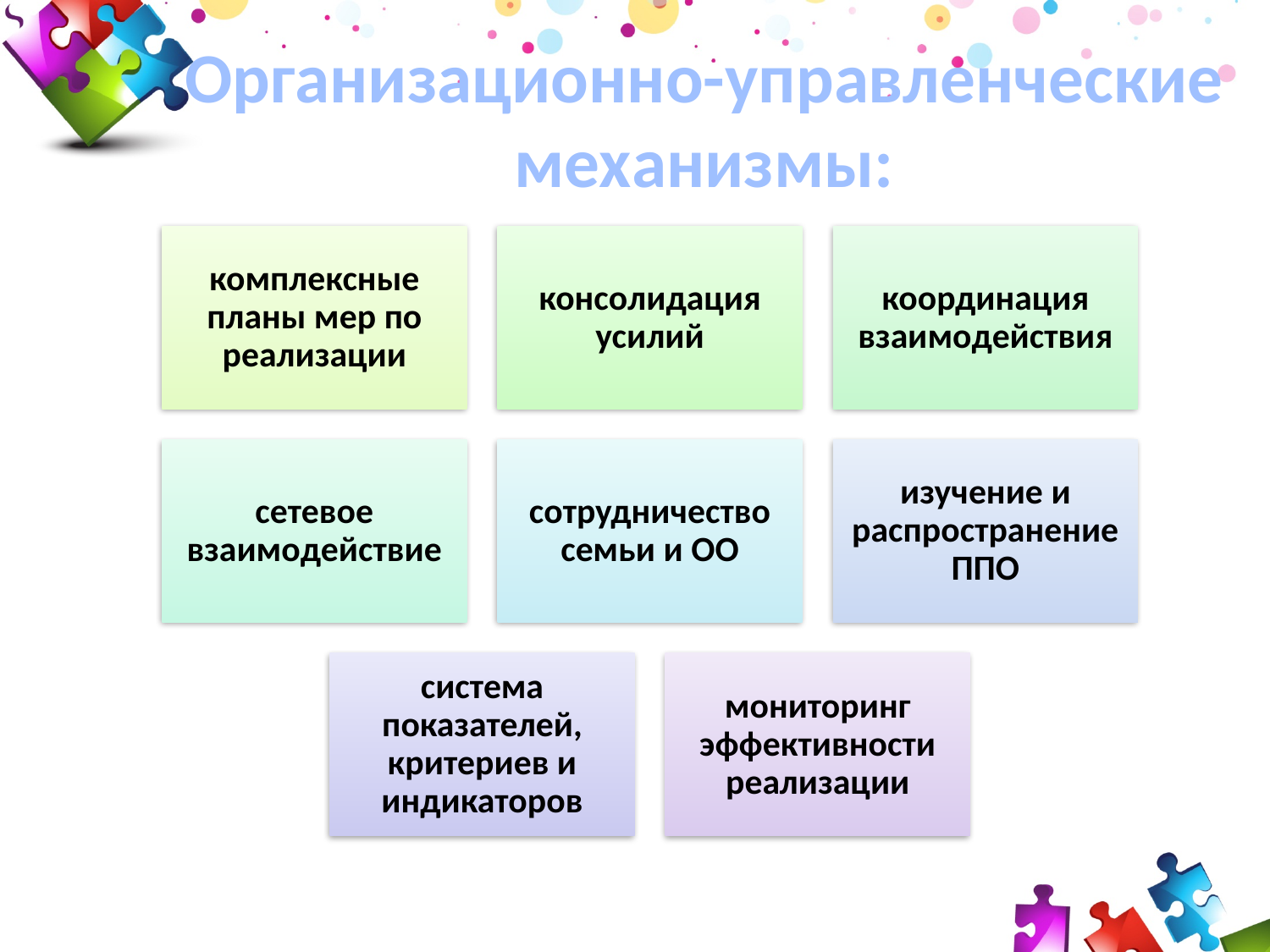

Организационно-управленческие
механизмы:
комплексные планы мер по реализации
консолидация усилий
координация взаимодействия
сетевое взаимодействие
сотрудничество семьи и ОО
изучение и распространение ППО
система показателей, критериев и индикаторов
мониторинг эффективности реализации